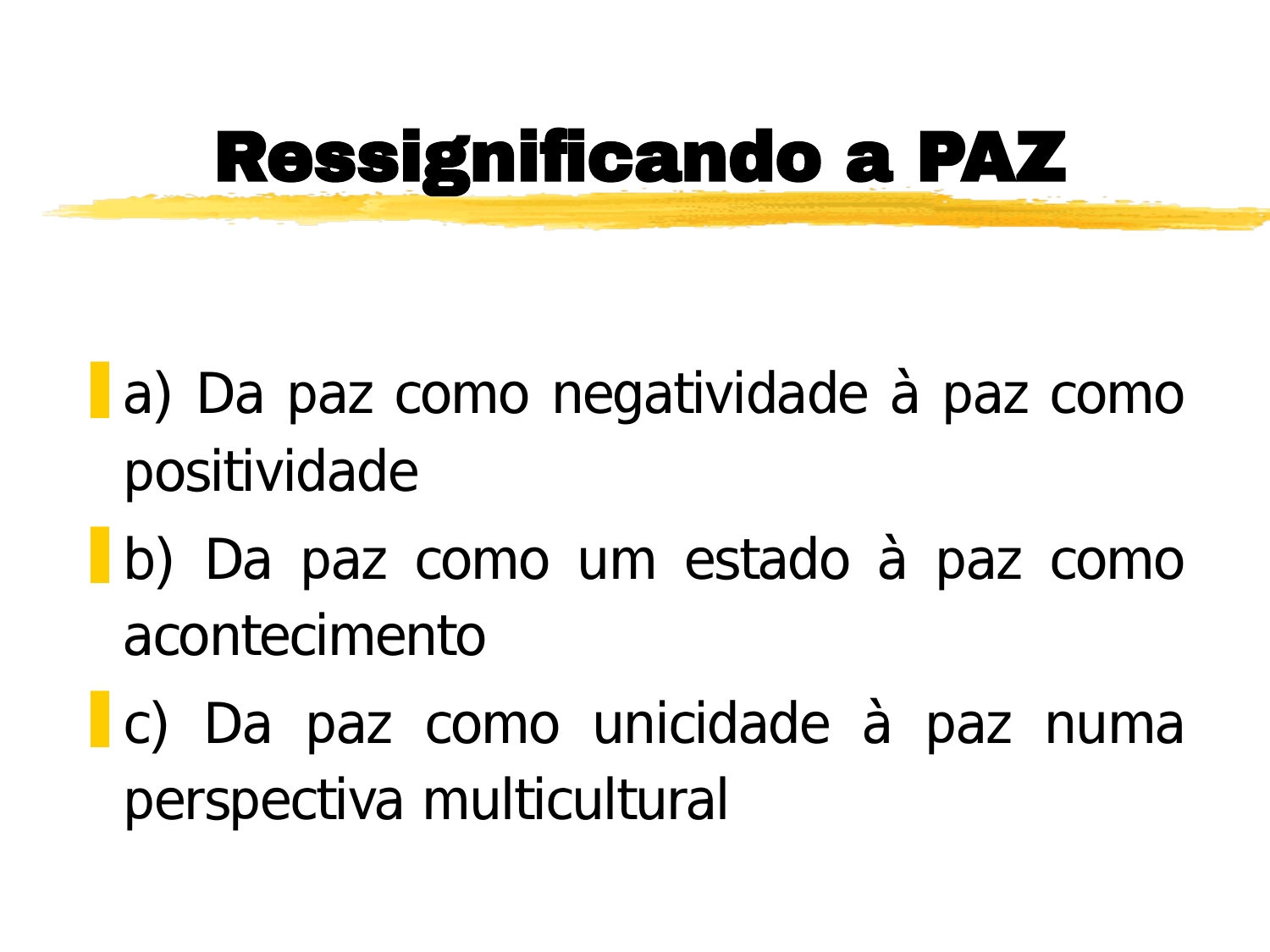

# Ressignificando a PAZ

a) Da paz como negatividade à paz como positividade
b) Da paz como um estado à paz como acontecimento
c) Da paz como unicidade à paz numa perspectiva multicultural